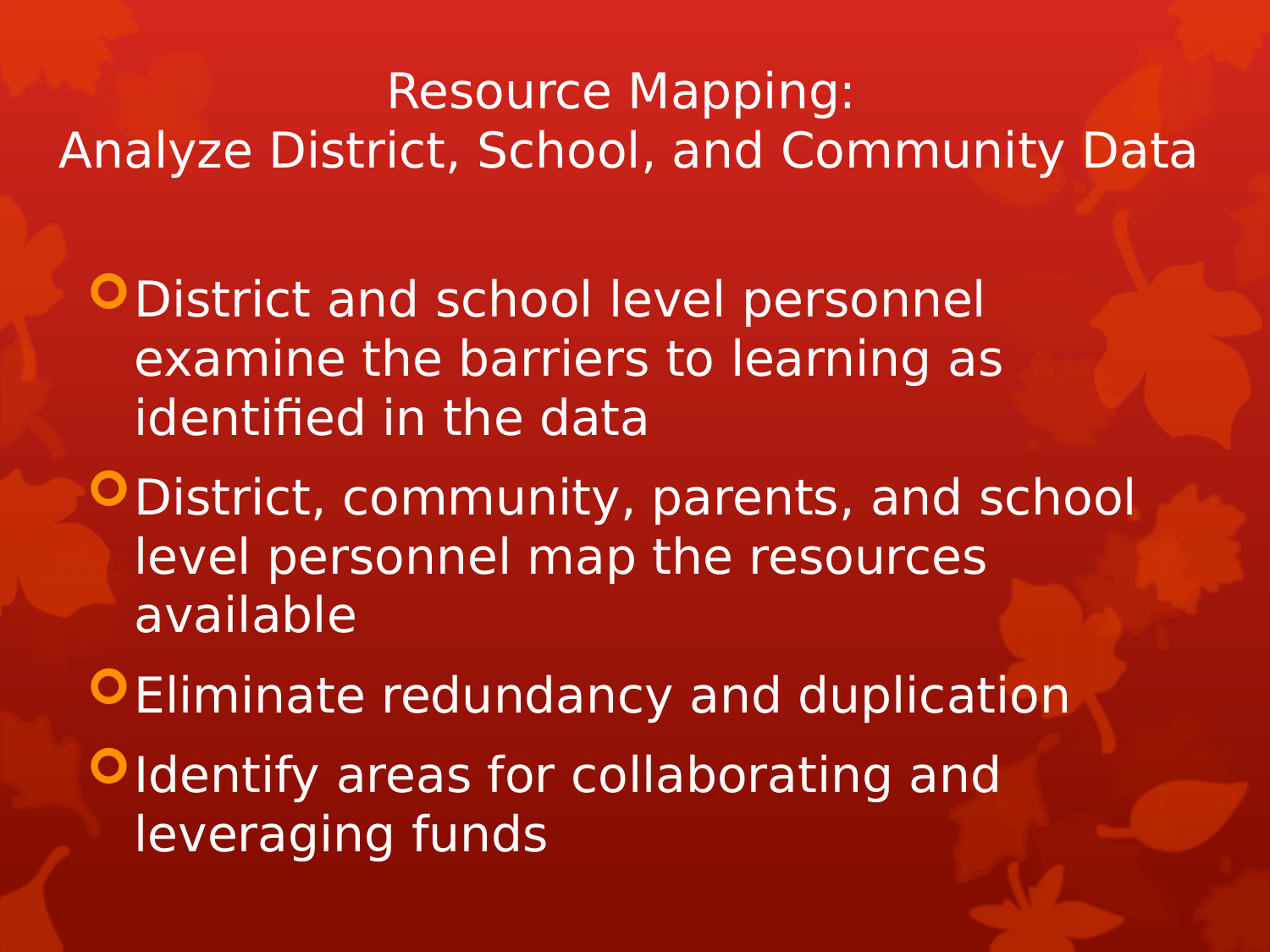

# Resource Mapping: Analyze District, School, and Community Data
District and school level personnel examine the barriers to learning as identified in the data
District, community, parents, and school level personnel map the resources available
Eliminate redundancy and duplication
Identify areas for collaborating and leveraging funds